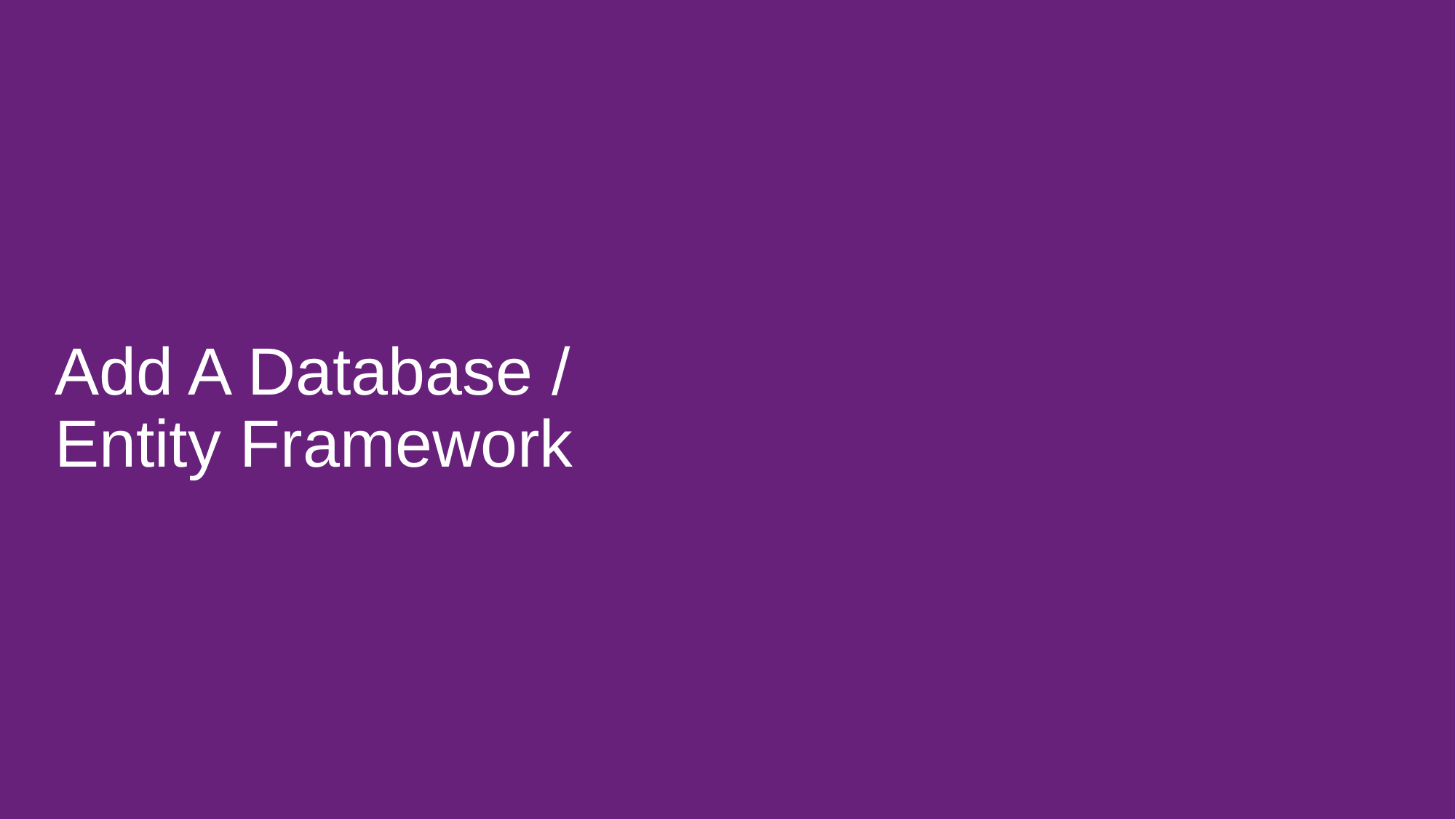

# Add A Database / Entity Framework